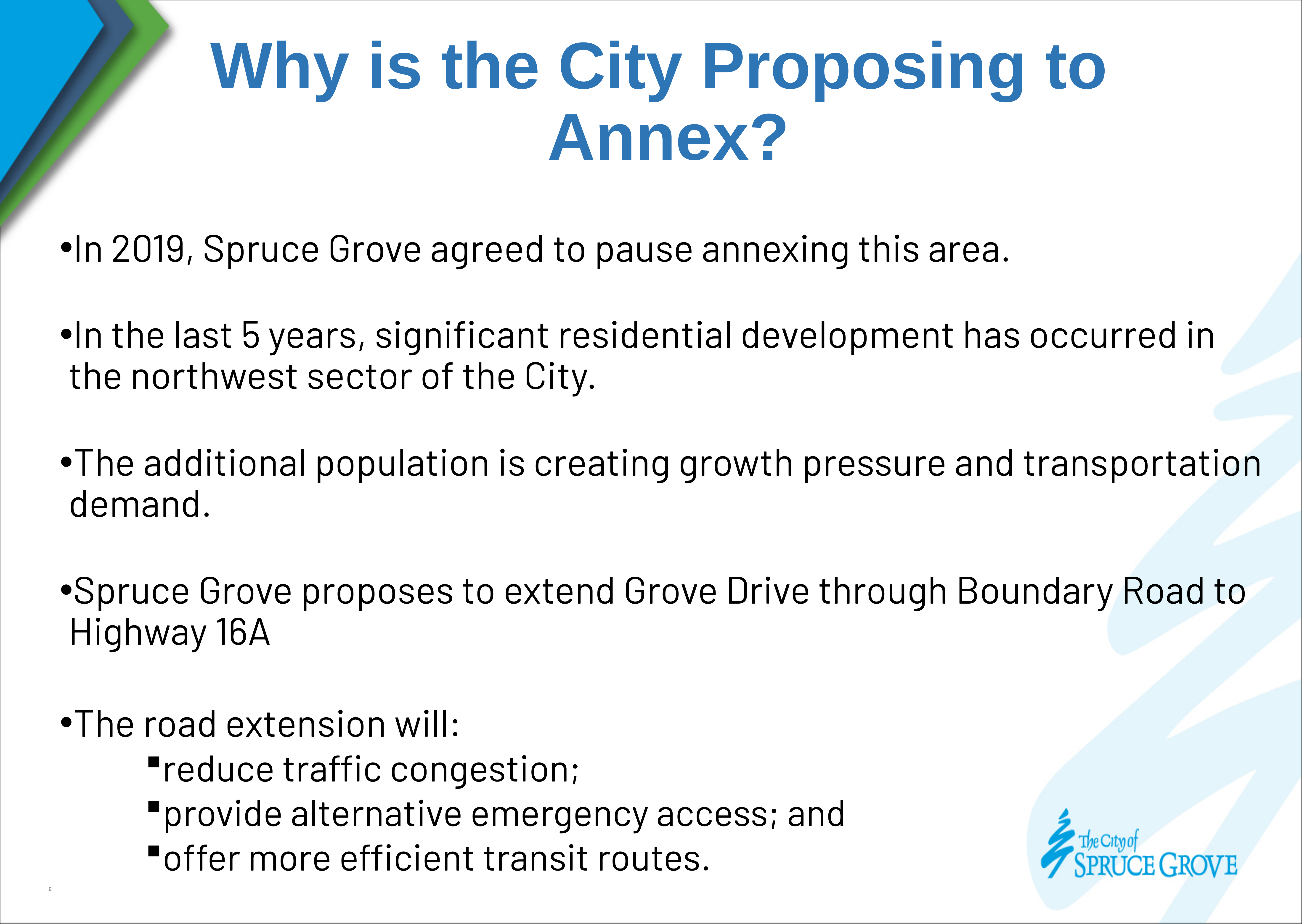

# Why is the City Proposing to Annex?
In 2019, Spruce Grove agreed to pause annexing this area.

In the last 5 years, significant residential development has occurred in the northwest sector of the City.

The additional population is creating growth pressure and transportation demand.

Spruce Grove proposes to extend Grove Drive through Boundary Road to Highway 16A

The road extension will:
reduce traffic congestion;
provide alternative emergency access; and
offer more efficient transit routes.
6